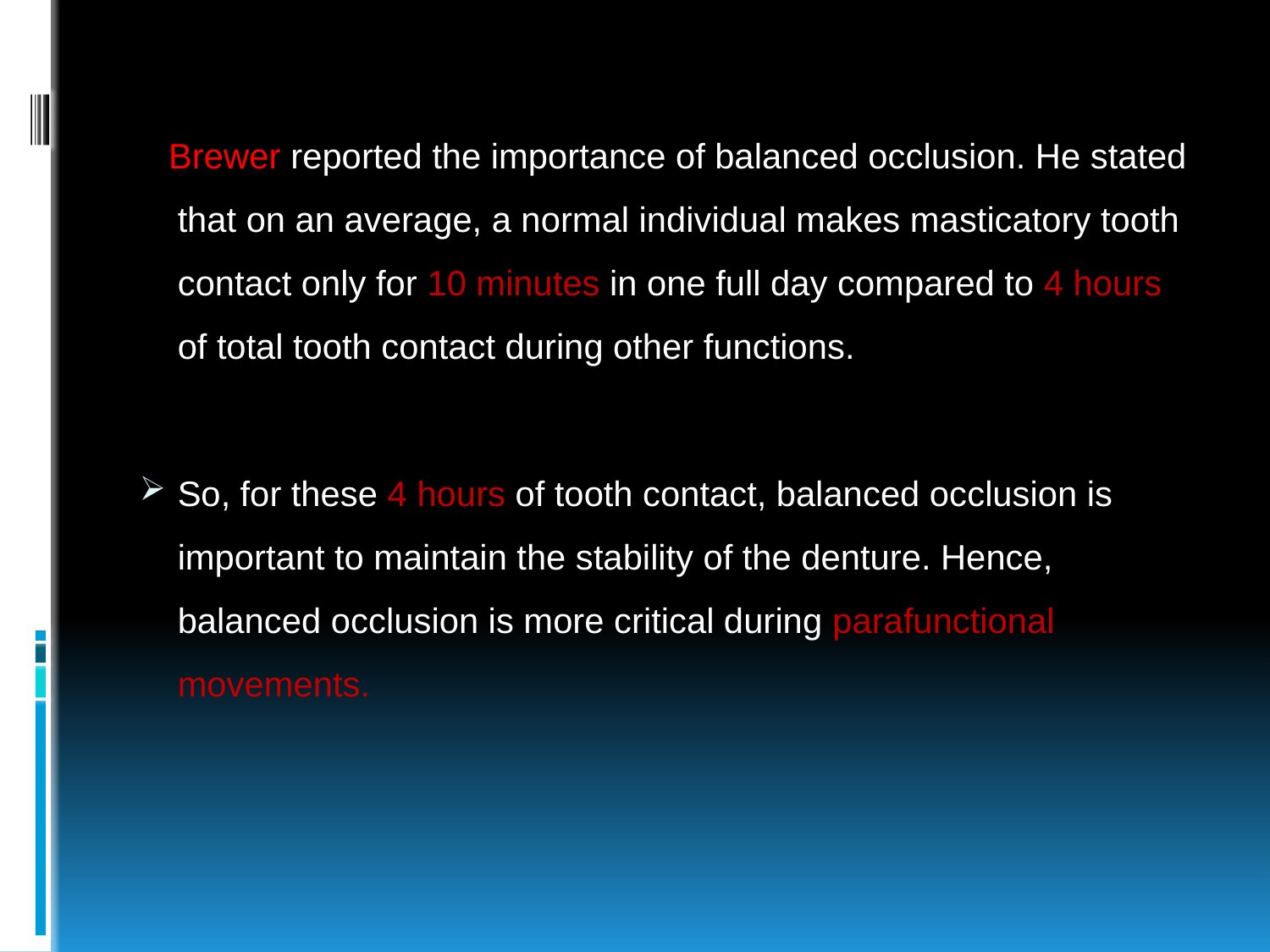

#
   Brewer reported the importance of balanced occlusion. He stated that on an average, a normal individual makes masticatory tooth contact only for 10 minutes in one full day compared to 4 hours of total tooth contact during other functions.

So, for these 4 hours of tooth contact, balanced occlusion is important to maintain the stability of the denture. Hence, balanced occlusion is more critical during parafunctional movements.